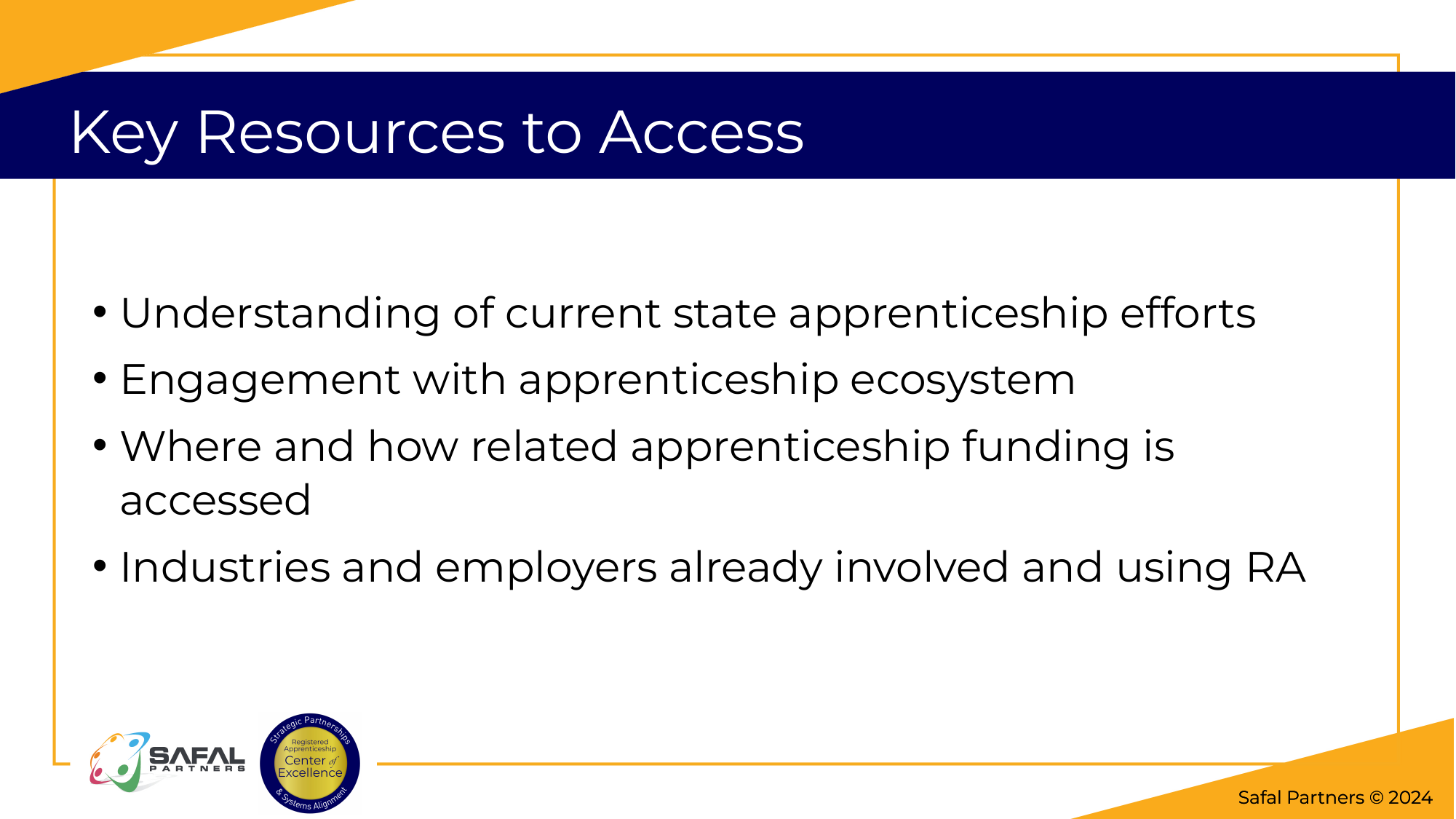

# Key Resources to Access
Understanding of current state apprenticeship efforts
Engagement with apprenticeship ecosystem
Where and how related apprenticeship funding is accessed
Industries and employers already involved and using RA

Safal Partners © 2024